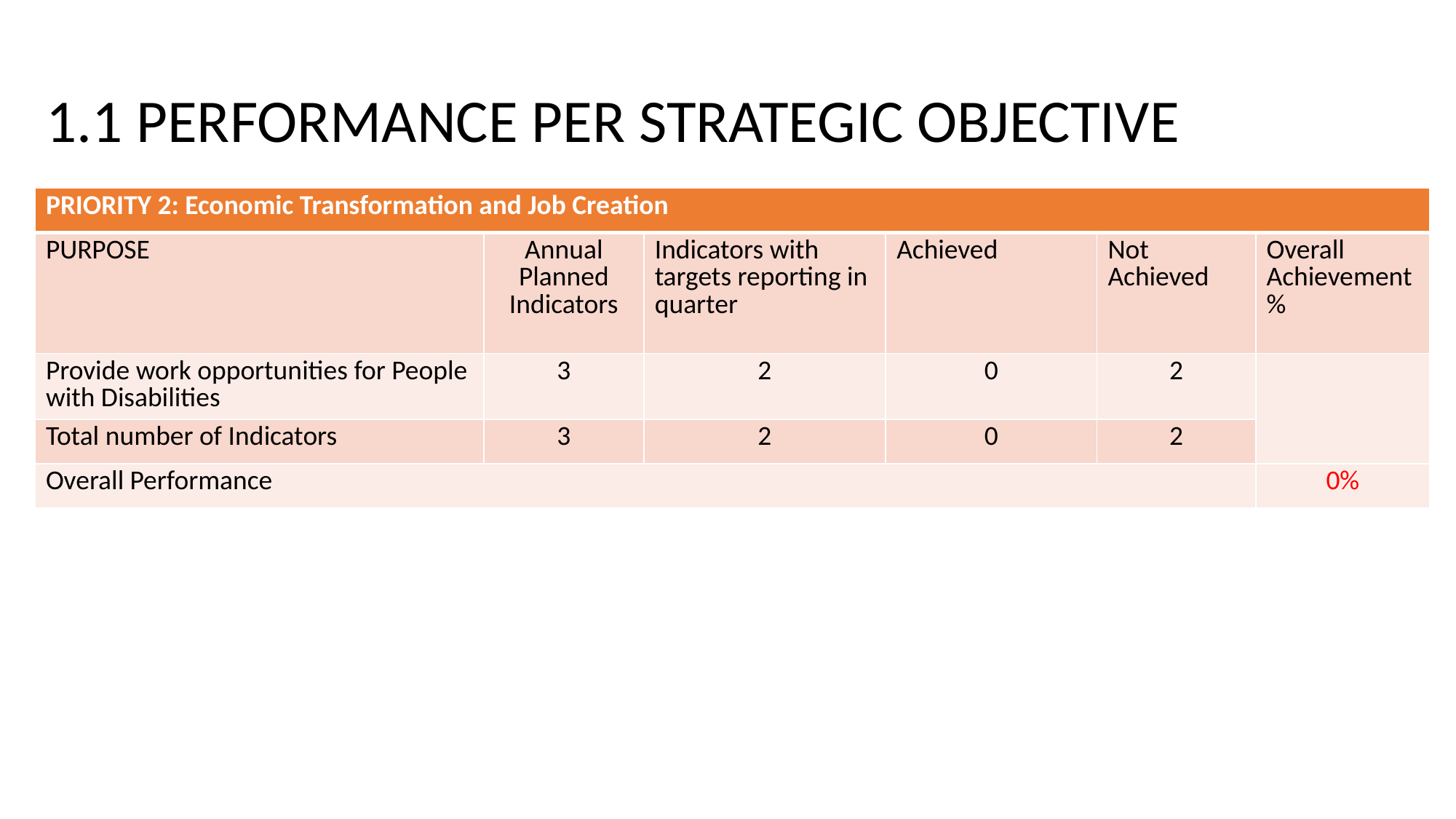

# 1.1 PERFORMANCE PER STRATEGIC OBJECTIVE
| PRIORITY 2: Economic Transformation and Job Creation |  |  |  |  |  |
| --- | --- | --- | --- | --- | --- |
| PURPOSE | Annual Planned Indicators | Indicators with targets reporting in quarter | Achieved | Not Achieved | Overall Achievement % |
| Provide work opportunities for People with Disabilities | 3 | 2 | 0 | 2 |  |
| Total number of Indicators | 3 | 2 | 0 | 2 |  |
| Overall Performance |  |  |  |  | 0% |